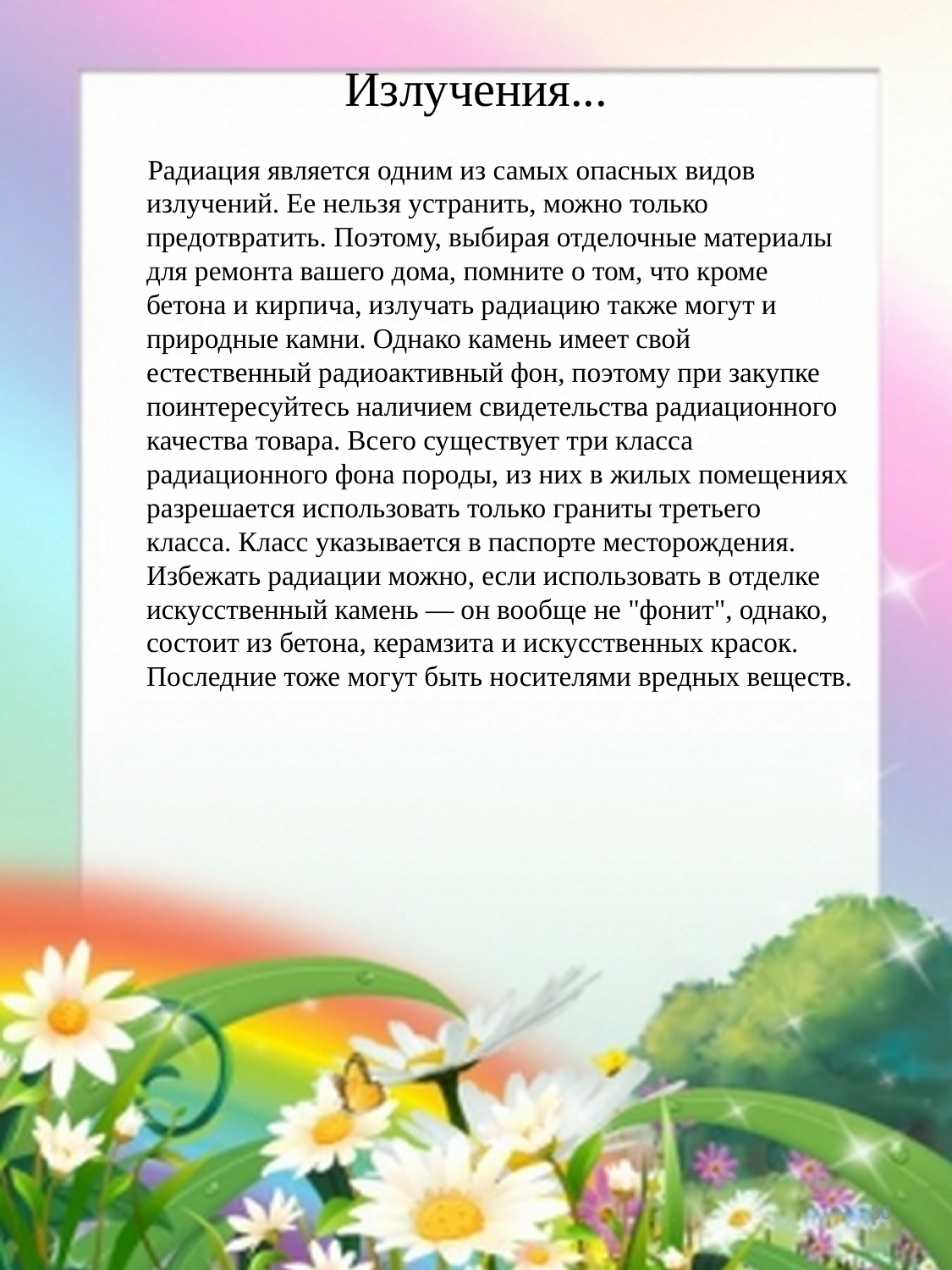

# Излучения...
       Радиация является одним из самых опасных видов излучений. Ее нельзя устранить, можно только предотвратить. Поэтому, выбирая отделочные материалы для ремонта вашего дома, помните о том, что кроме бетона и кирпича, излучать радиацию также могут и природные камни. Однако камень имеет свой естественный радиоактивный фон, поэтому при закупке поинтересуйтесь наличием свидетельства радиационного качества товара. Всего существует три класса радиационного фона породы, из них в жилых помещениях разрешается использовать только граниты третьего класса. Класс указывается в паспорте месторождения. Избежать радиации можно, если использовать в отделке искусственный камень — он вообще не "фонит", однако, состоит из бетона, керамзита и искусственных красок. Последние тоже могут быть носителями вредных веществ.

30